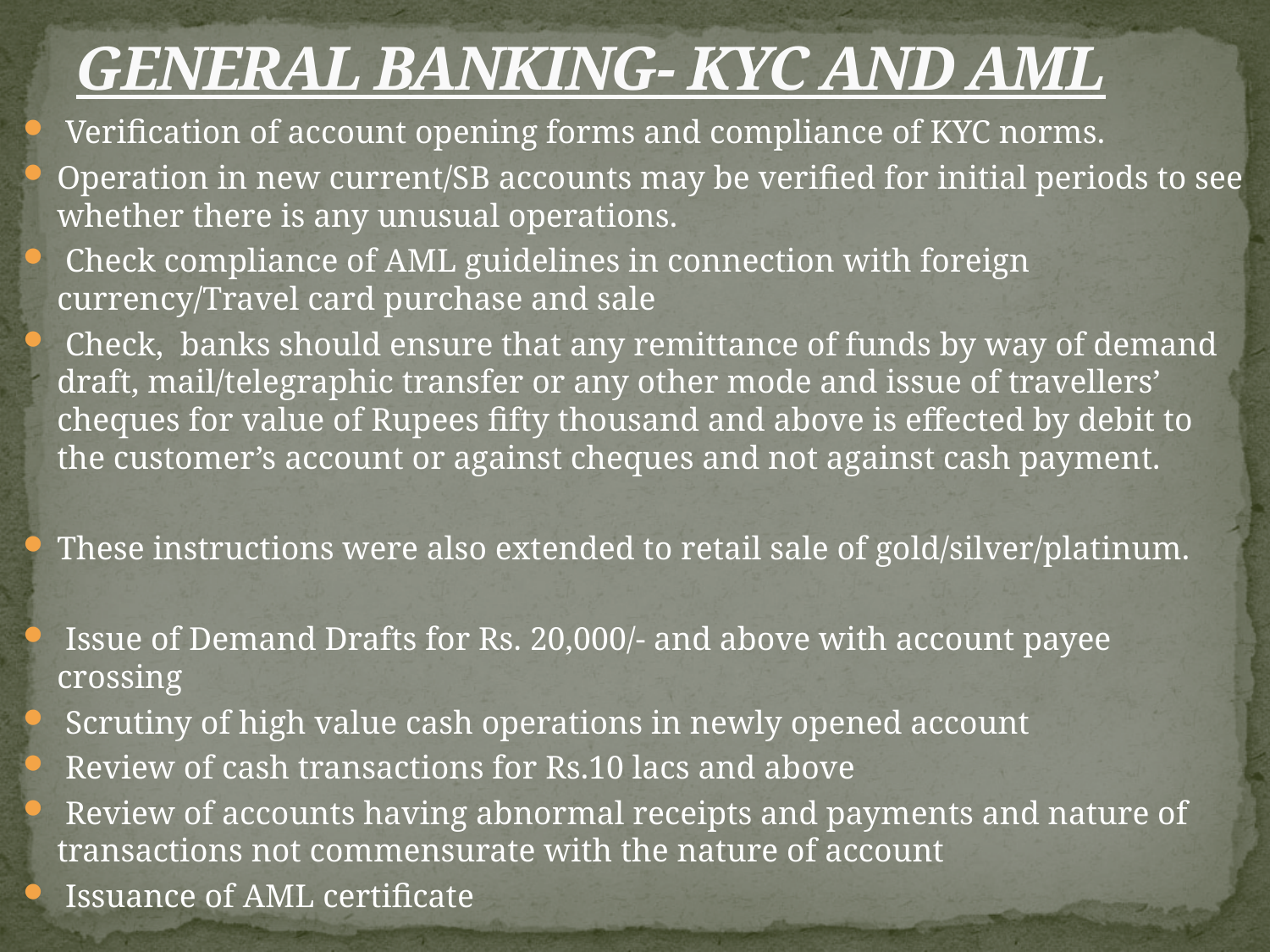

# GENERAL BANKING- KYC AND AML
 Verification of account opening forms and compliance of KYC norms.
Operation in new current/SB accounts may be verified for initial periods to see whether there is any unusual operations.
 Check compliance of AML guidelines in connection with foreign currency/Travel card purchase and sale
 Check,  banks should ensure that any remittance of funds by way of demand draft, mail/telegraphic transfer or any other mode and issue of travellers’ cheques for value of Rupees fifty thousand and above is effected by debit to the customer’s account or against cheques and not against cash payment.

These instructions were also extended to retail sale of gold/silver/platinum.

 Issue of Demand Drafts for Rs. 20,000/- and above with account payee crossing
 Scrutiny of high value cash operations in newly opened account
 Review of cash transactions for Rs.10 lacs and above
 Review of accounts having abnormal receipts and payments and nature of transactions not commensurate with the nature of account
 Issuance of AML certificate